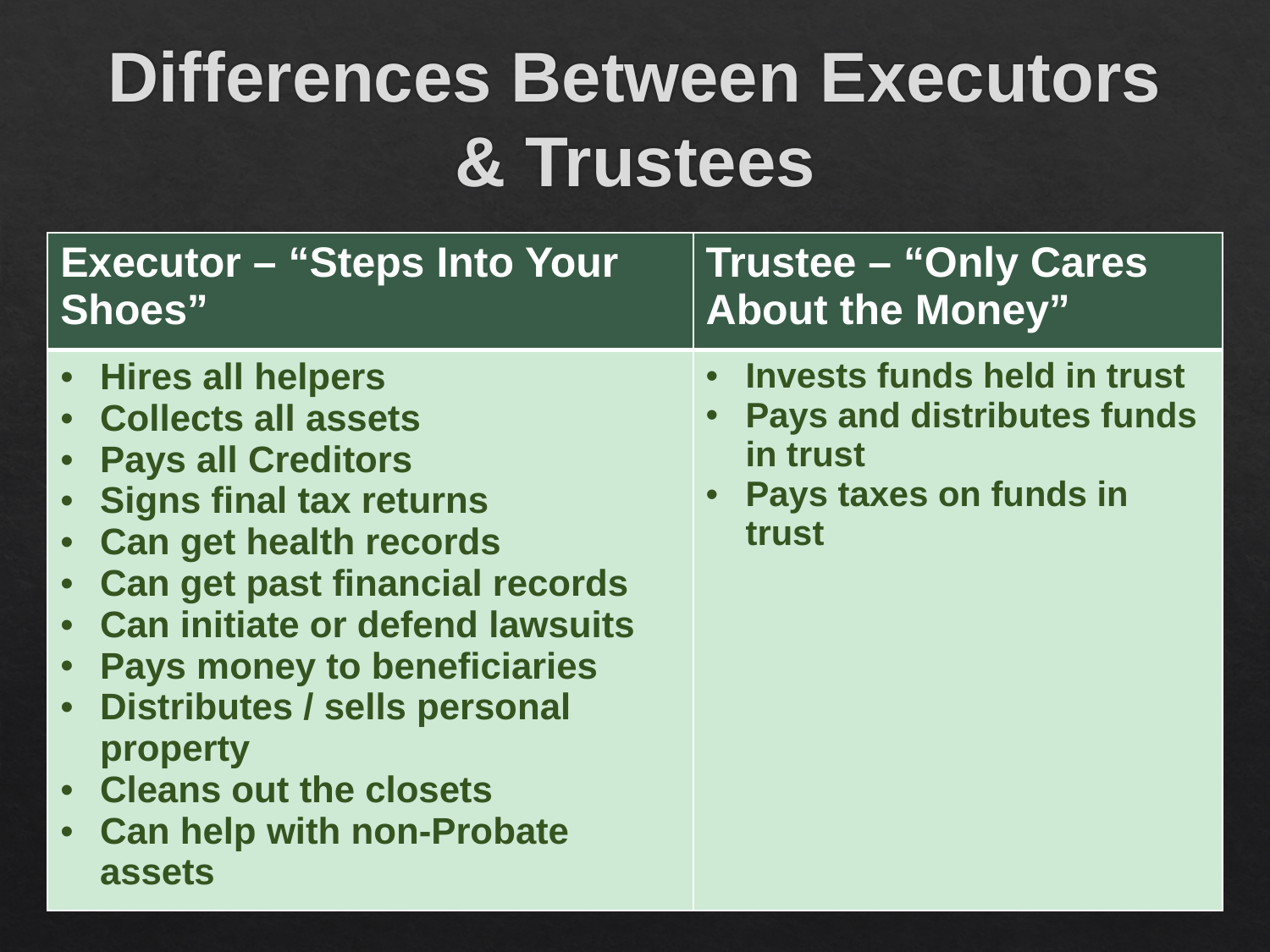

# Differences Between Executors & Trustees
| Executor – “Steps Into Your Shoes” | Trustee – “Only Cares About the Money” |
| --- | --- |
| Hires all helpers Collects all assets Pays all Creditors Signs final tax returns Can get health records Can get past financial records Can initiate or defend lawsuits Pays money to beneficiaries Distributes / sells personal property Cleans out the closets Can help with non-Probate assets | Invests funds held in trust Pays and distributes funds in trust Pays taxes on funds in trust |